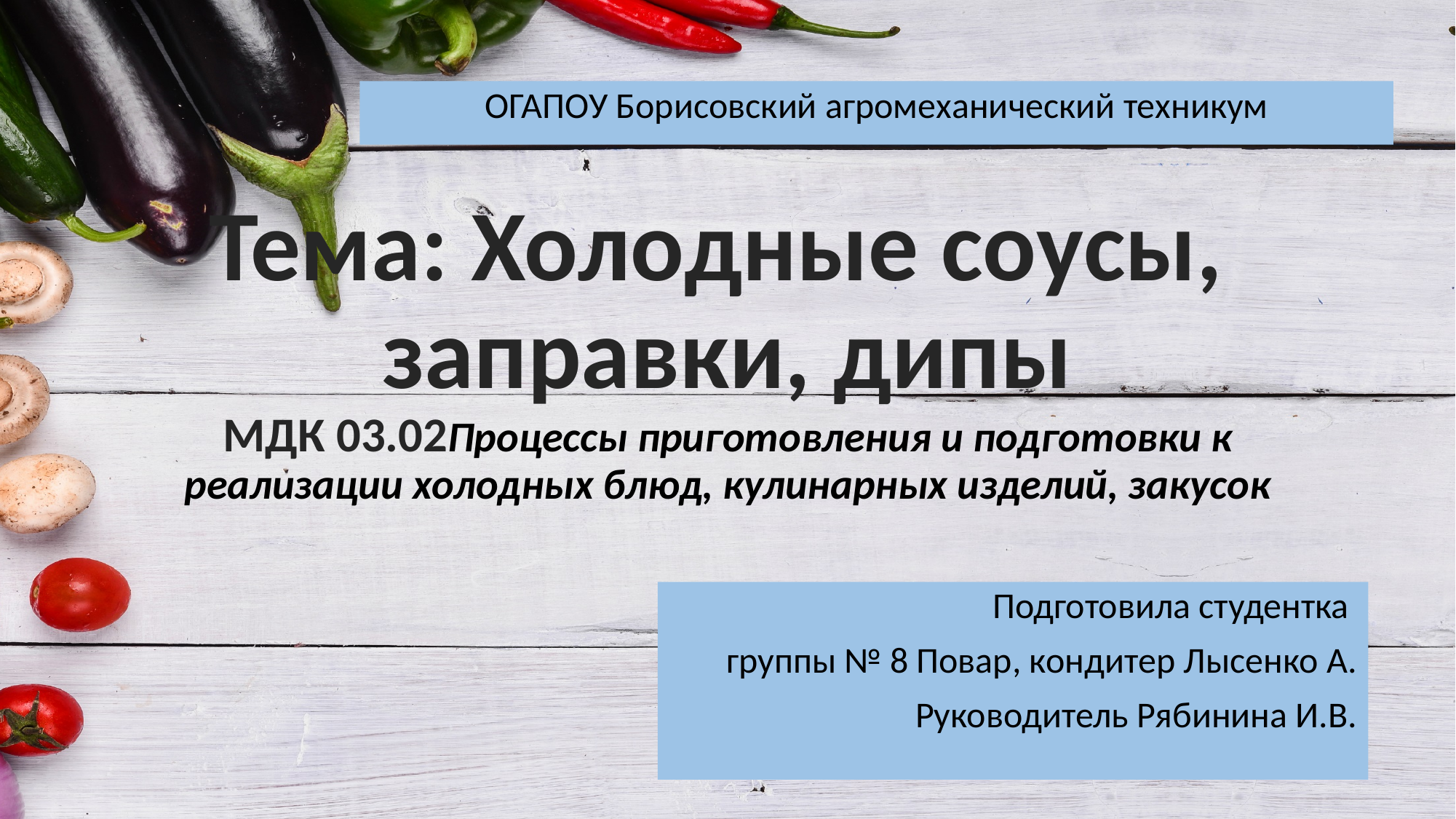

ОГАПОУ Борисовский агромеханический техникум
# Тема: Холодные соусы, заправки, дипы МДК 03.02Процессы приготовления и подготовки к реализации холодных блюд, кулинарных изделий, закусок
Подготовила студентка
группы № 8 Повар, кондитер Лысенко А.
Руководитель Рябинина И.В.